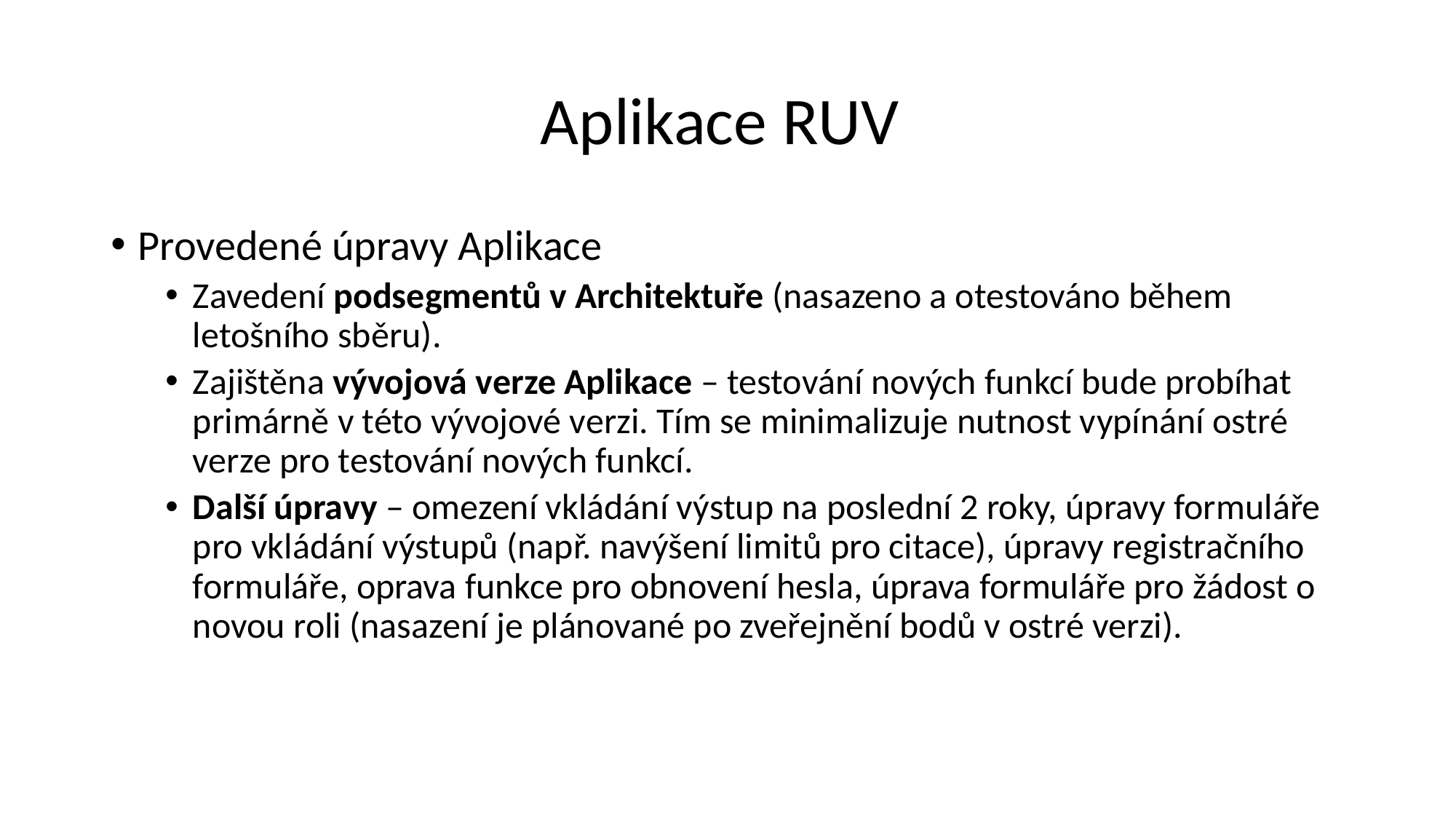

# Aplikace RUV
Provedené úpravy Aplikace
Zavedení podsegmentů v Architektuře (nasazeno a otestováno během letošního sběru).
Zajištěna vývojová verze Aplikace – testování nových funkcí bude probíhat primárně v této vývojové verzi. Tím se minimalizuje nutnost vypínání ostré verze pro testování nových funkcí.
Další úpravy – omezení vkládání výstup na poslední 2 roky, úpravy formuláře pro vkládání výstupů (např. navýšení limitů pro citace), úpravy registračního formuláře, oprava funkce pro obnovení hesla, úprava formuláře pro žádost o novou roli (nasazení je plánované po zveřejnění bodů v ostré verzi).